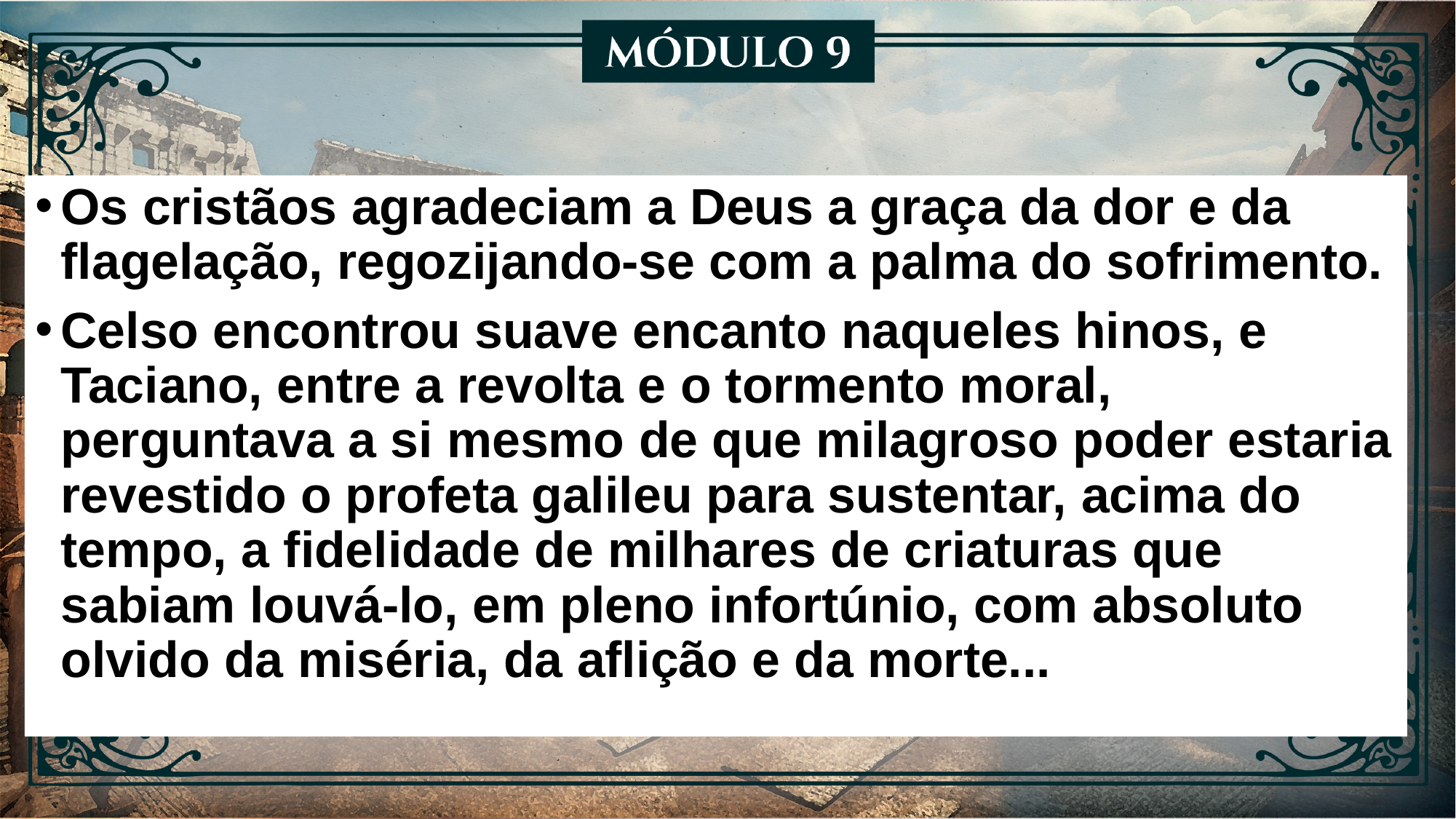

Os cristãos agradeciam a Deus a graça da dor e da flagelação, regozijando-se com a palma do sofrimento.
Celso encontrou suave encanto naqueles hinos, e Taciano, entre a revolta e o tormento moral, perguntava a si mesmo de que milagroso poder estaria revestido o profeta galileu para sustentar, acima do tempo, a fidelidade de milhares de criaturas que sabiam louvá-lo, em pleno infortúnio, com absoluto olvido da miséria, da aflição e da morte...